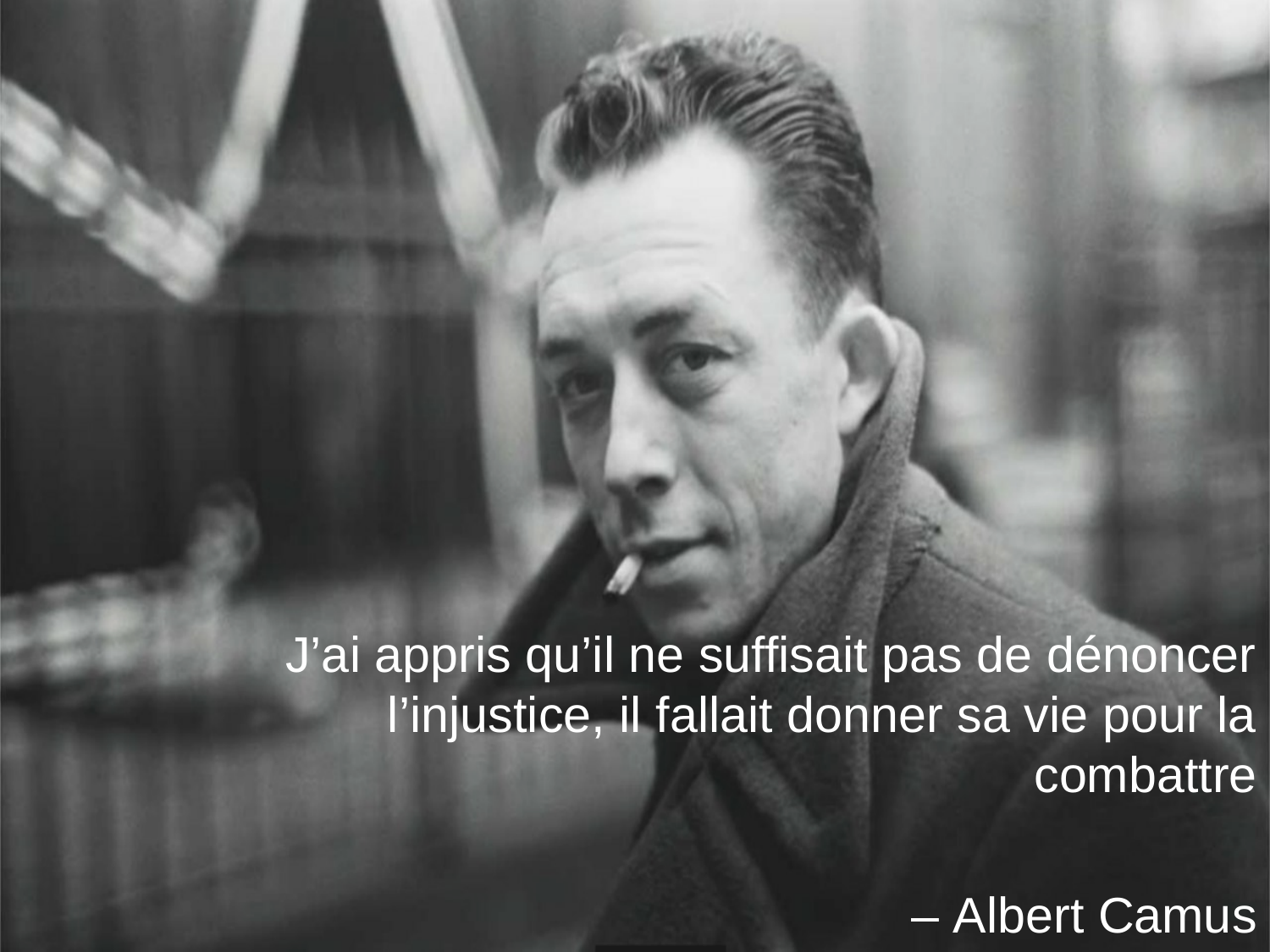

#
J’ai appris qu’il ne suffisait pas de dénoncer l’injustice, il fallait donner sa vie pour la combattre

– Albert Camus